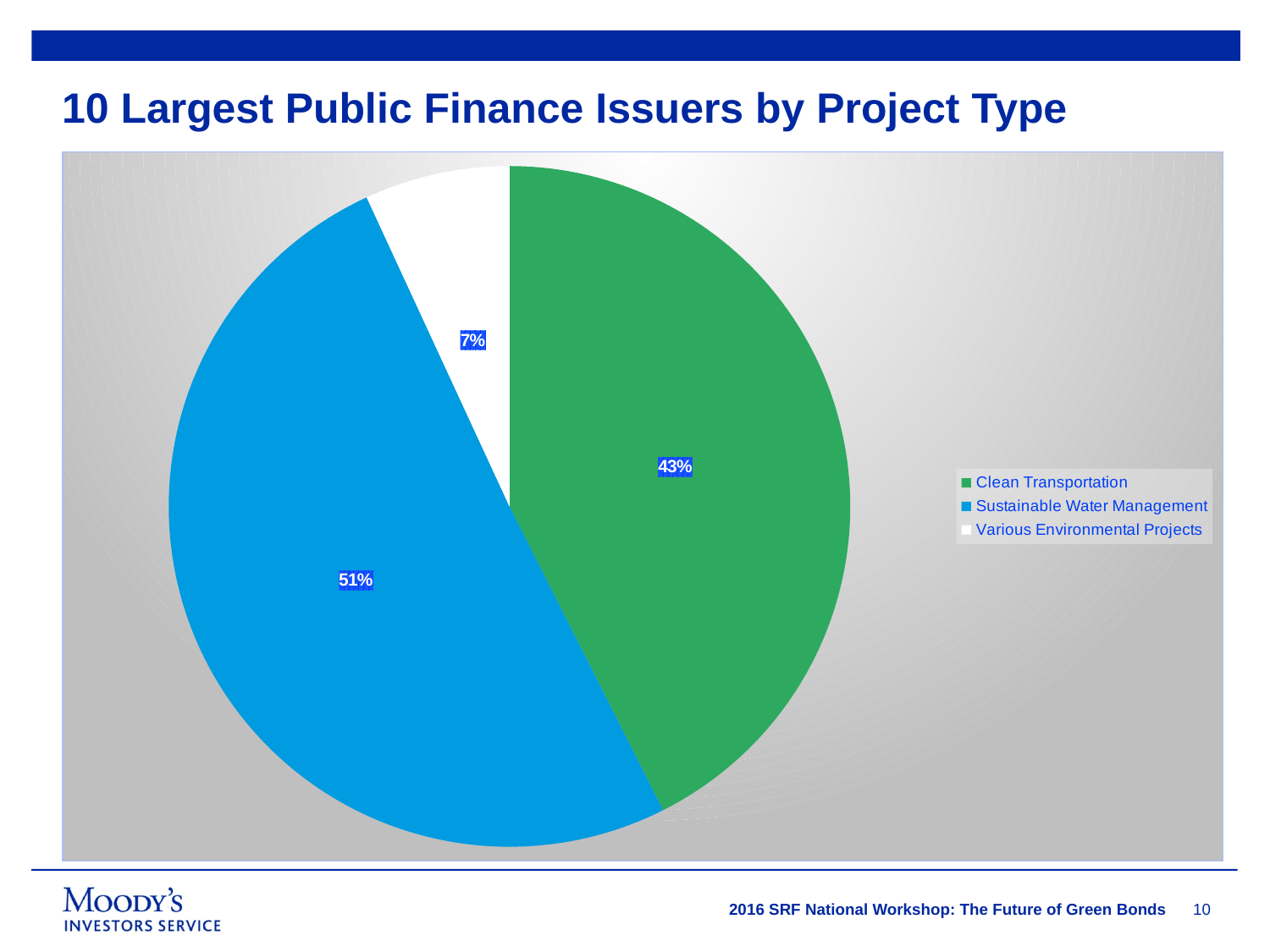

# 10 Largest Public Finance Issuers by Project Type

### Chart

| Category |  |  |
|---|---|---|
| Clean Transportation | 2163.665 | 0.4255522316432518 |
| Sustainable Water Management | 2570.705 | 0.5056093478641405 |
| Various Environmental Projects | 350.0 | 0.06883842049260774 |

### Chart

| Category |
|---|
10